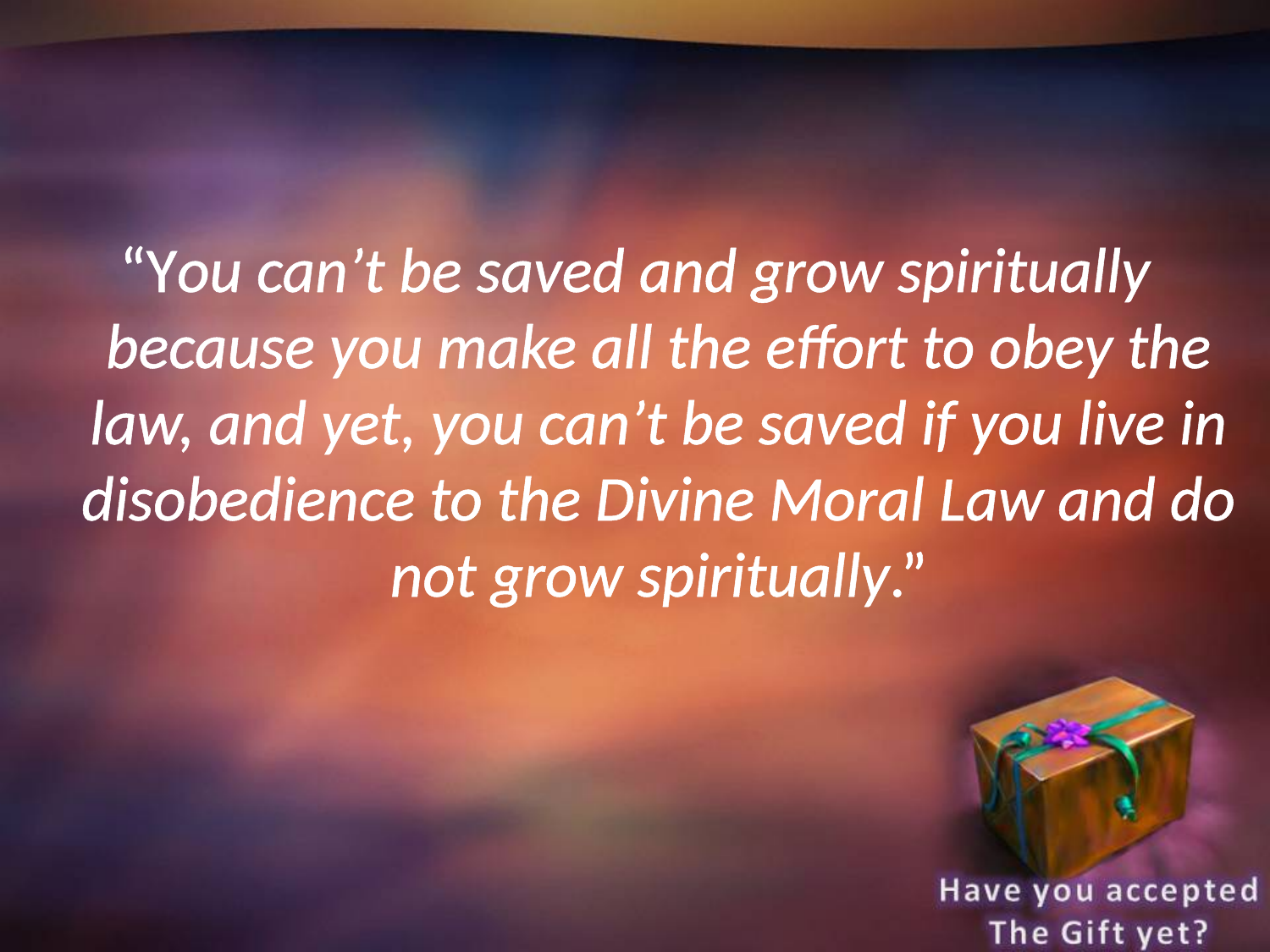

“You can’t be saved and grow spiritually because you make all the effort to obey the law, and yet, you can’t be saved if you live in disobedience to the Divine Moral Law and do not grow spiritually.”